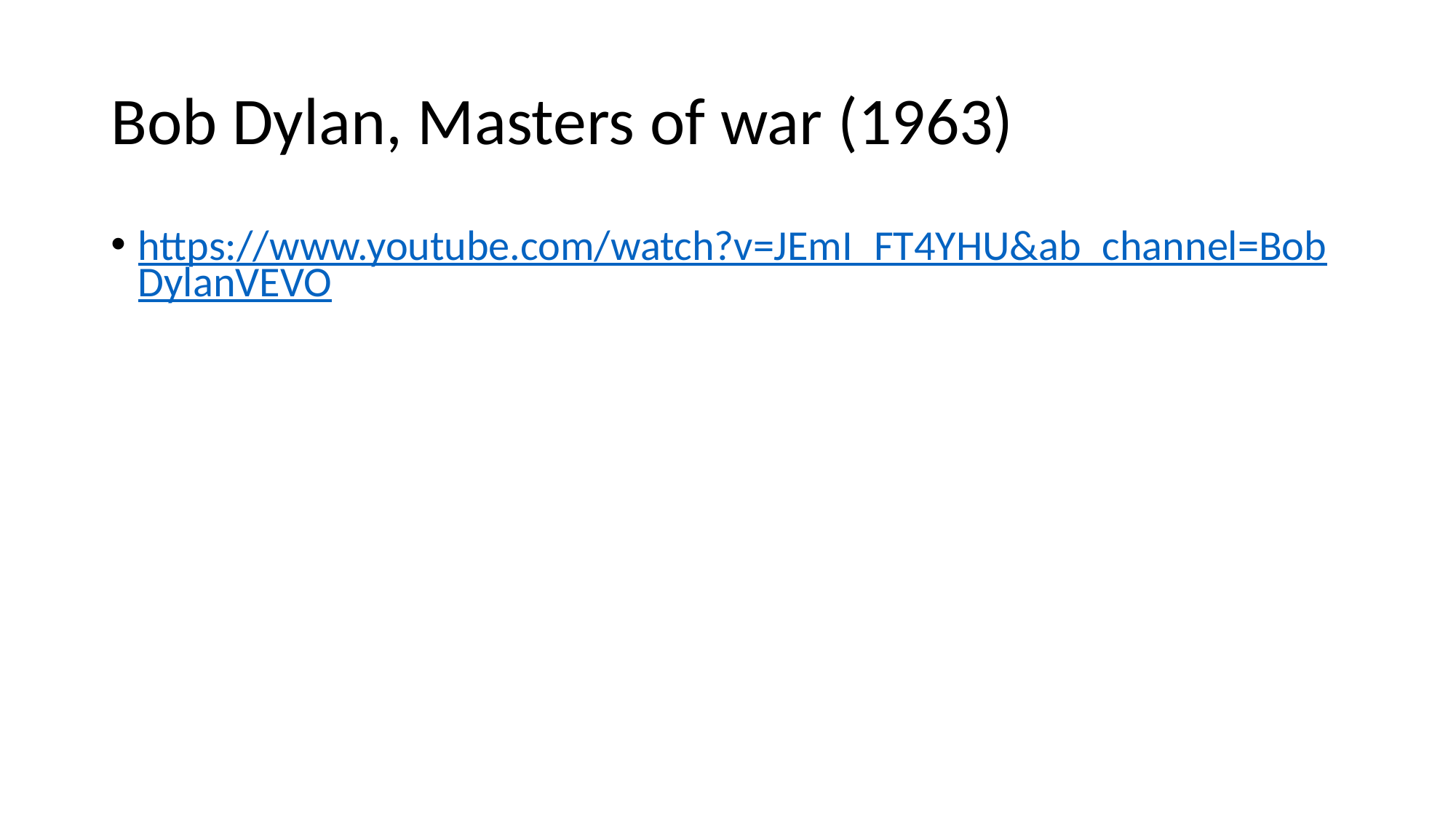

# Bob Dylan, Masters of war (1963)
https://www.youtube.com/watch?v=JEmI_FT4YHU&ab_channel=BobDylanVEVO